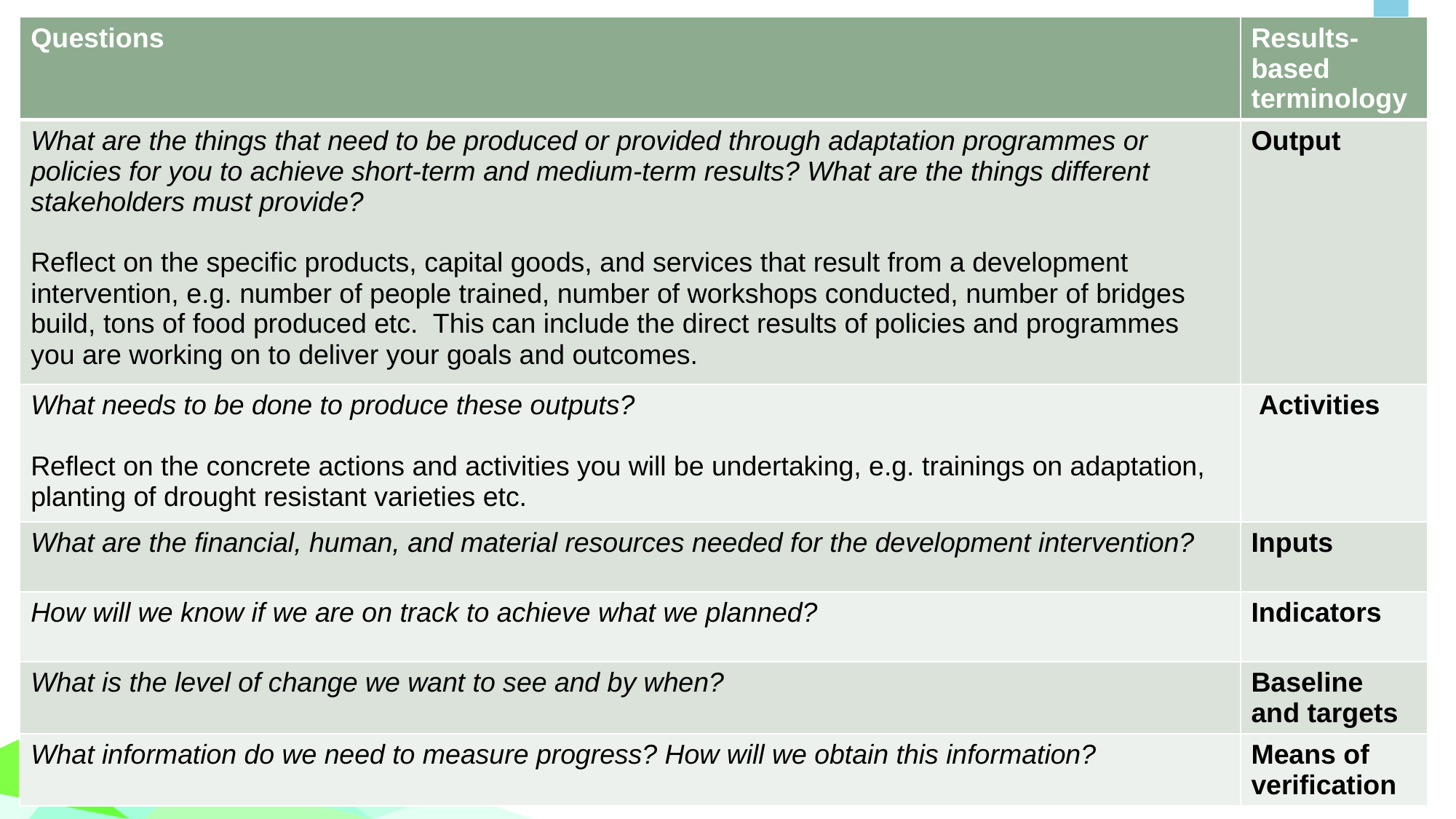

| Questions | Results-based terminology |
| --- | --- |
| What are the things that need to be produced or provided through adaptation programmes or policies for you to achieve short-term and medium-term results? What are the things different stakeholders must provide?   Reflect on the specific products, capital goods, and services that result from a development intervention, e.g. number of people trained, number of workshops conducted, number of bridges build, tons of food produced etc. This can include the direct results of policies and programmes you are working on to deliver your goals and outcomes. | Output |
| What needs to be done to produce these outputs?   Reflect on the concrete actions and activities you will be undertaking, e.g. trainings on adaptation, planting of drought resistant varieties etc. | Activities |
| What are the ﬁnancial, human, and material resources needed for the development intervention? | Inputs |
| How will we know if we are on track to achieve what we planned? | Indicators |
| What is the level of change we want to see and by when? | Baseline and targets |
| What information do we need to measure progress? How will we obtain this information? | Means of verification |